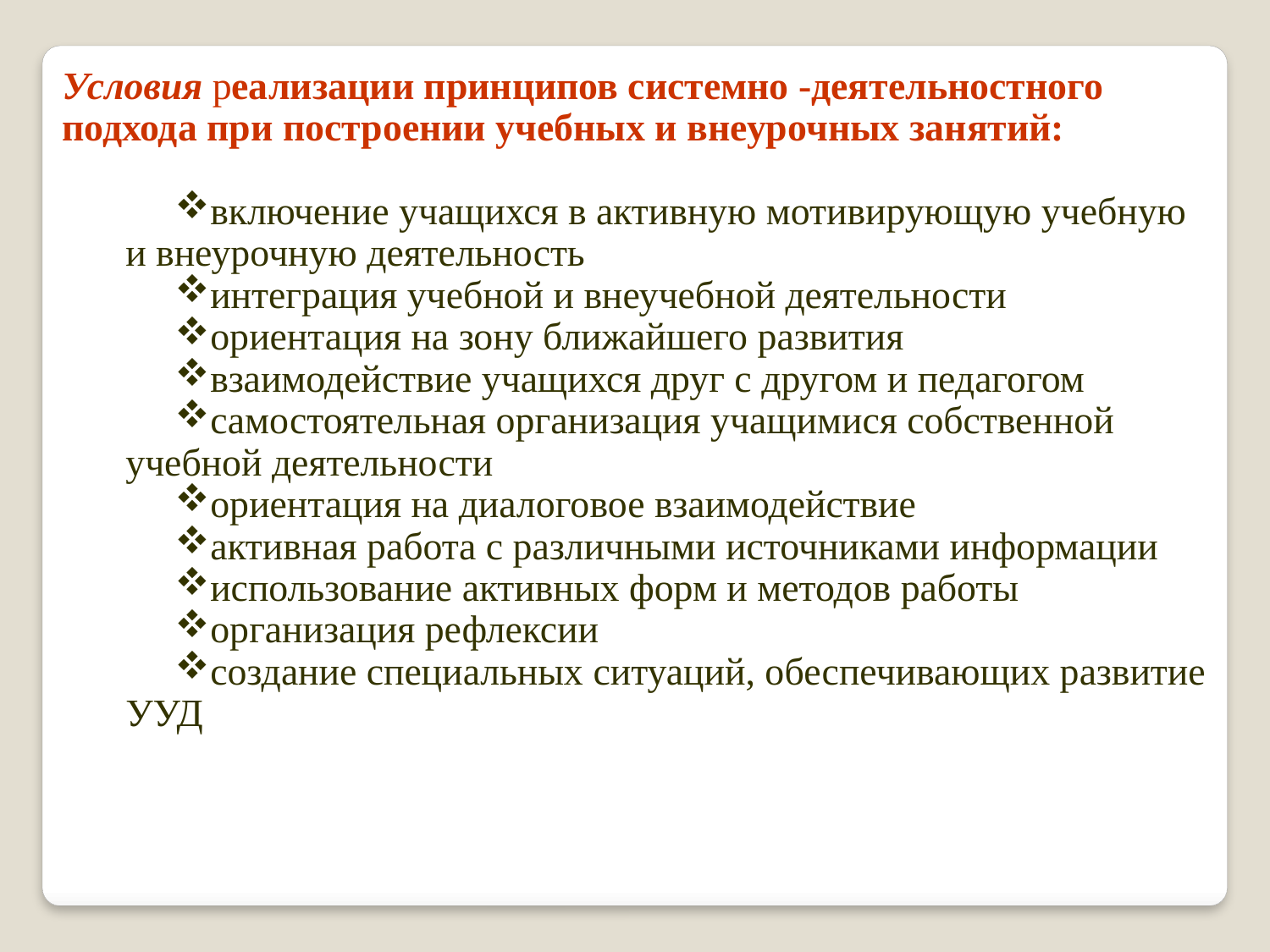

Условия реализации принципов системно -деятельностного подхода при построении учебных и внеурочных занятий:

включение учащихся в активную мотивирующую учебную и внеурочную деятельность
интеграция учебной и внеучебной деятельности
ориентация на зону ближайшего развития
взаимодействие учащихся друг с другом и педагогом
самостоятельная организация учащимися собственной учебной деятельности
ориентация на диалоговое взаимодействие
активная работа с различными источниками информации
использование активных форм и методов работы
организация рефлексии
создание специальных ситуаций, обеспечивающих развитие УУД